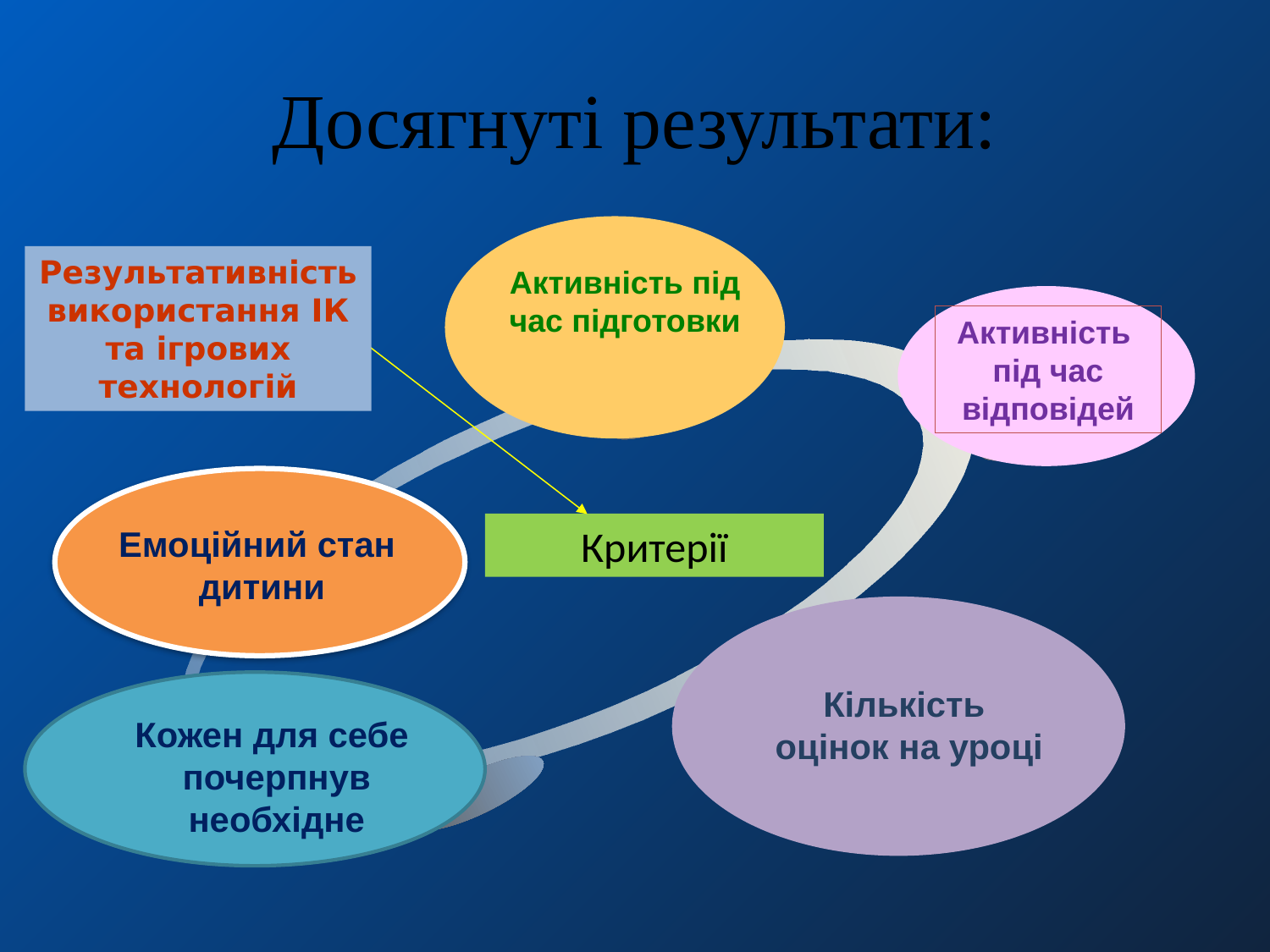

# Досягнуті результати:

Результативність використання ІК та ігрових технологій
Активність під час підготовки

Активність
під час відповідей

Критерії
Емоційний стан
дитини

Кількість
оцінок на уроці

Кожен для себе
 почерпнув
 необхідне